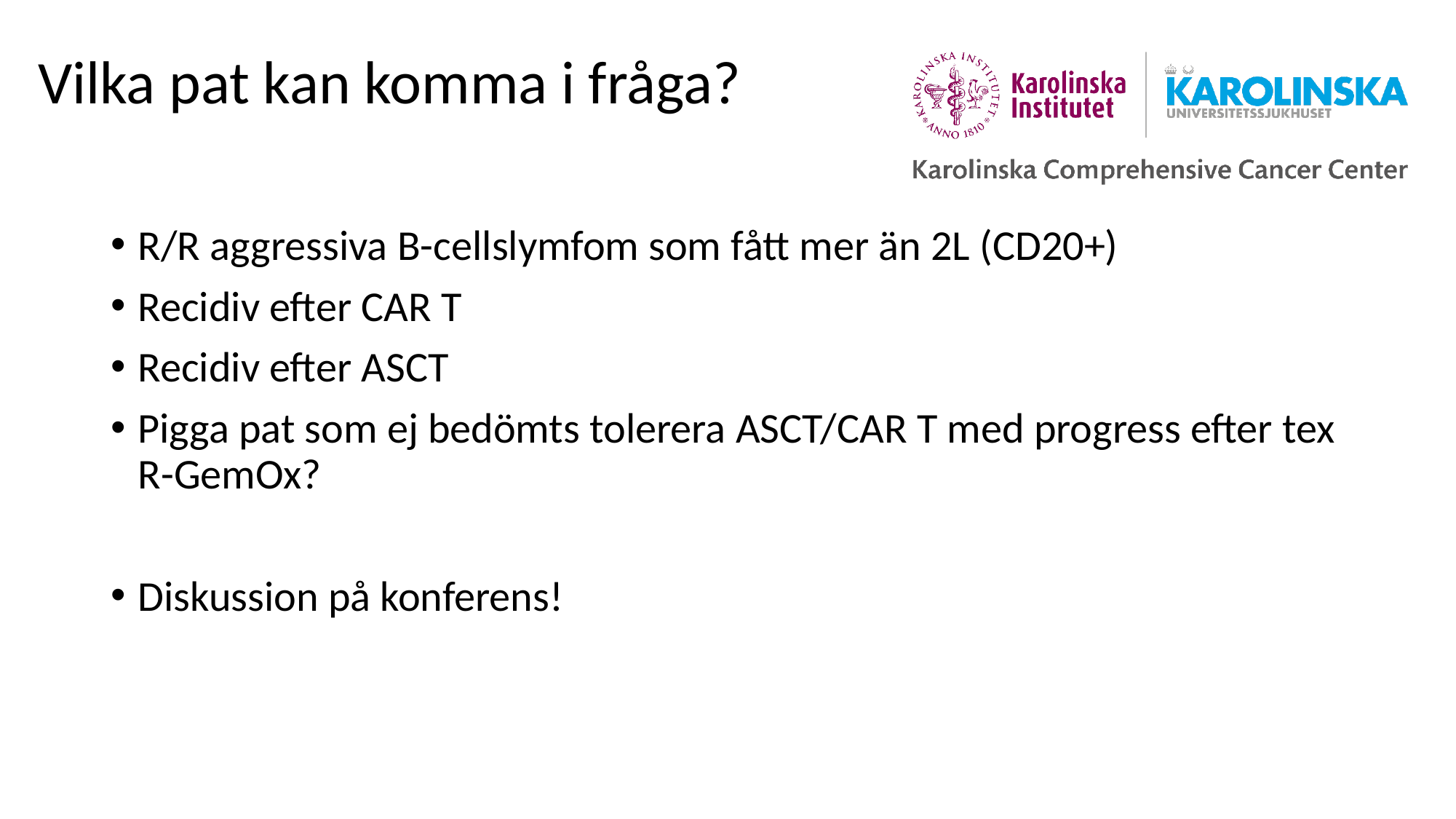

# Vilka pat kan komma i fråga?
R/R aggressiva B-cellslymfom som fått mer än 2L (CD20+)
Recidiv efter CAR T
Recidiv efter ASCT
Pigga pat som ej bedömts tolerera ASCT/CAR T med progress efter tex R-GemOx?

Diskussion på konferens!